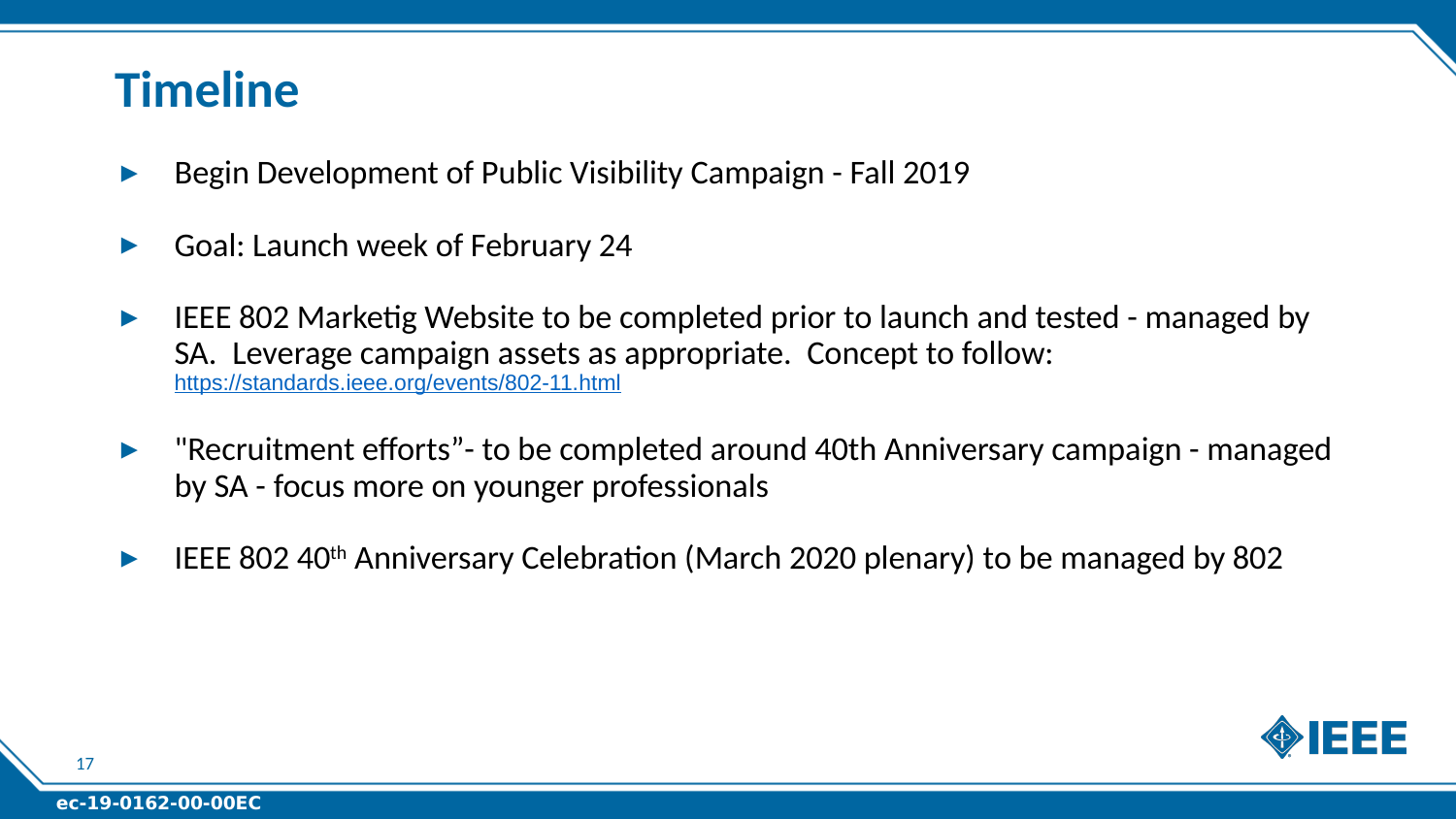

# Timeline
Begin Development of Public Visibility Campaign - Fall 2019
Goal: Launch week of February 24
IEEE 802 Marketig Website to be completed prior to launch and tested - managed by SA.  Leverage campaign assets as appropriate.  Concept to follow:  https://standards.ieee.org/events/802-11.html
"Recruitment efforts”- to be completed around 40th Anniversary campaign - managed by SA - focus more on younger professionals
IEEE 802 40th Anniversary Celebration (March 2020 plenary) to be managed by 802

17